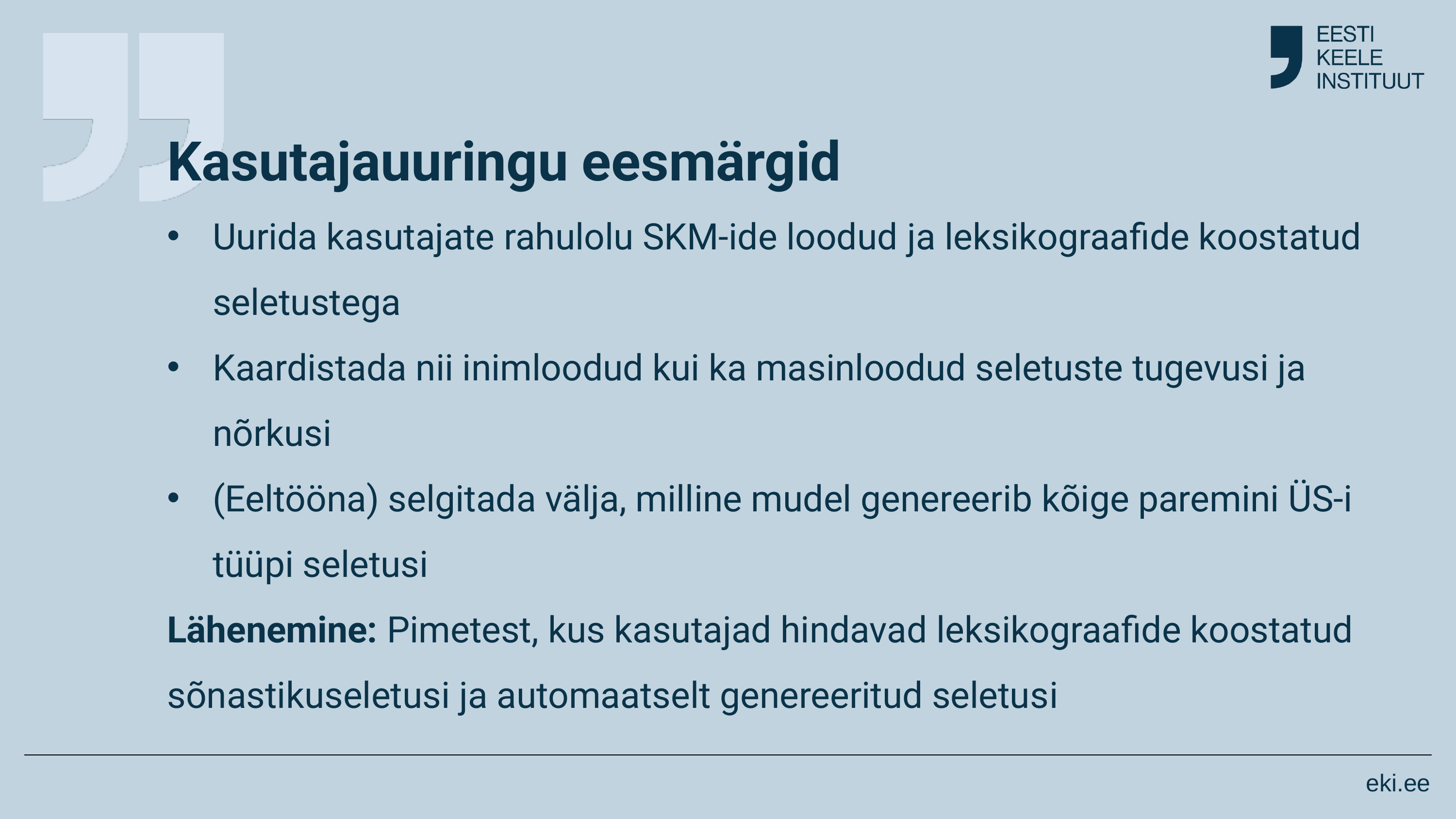

Kasutajauuringu eesmärgid
Uurida kasutajate rahulolu SKM-ide loodud ja leksikograafide koostatud seletustega
Kaardistada nii inimloodud kui ka masinloodud seletuste tugevusi ja nõrkusi
(Eeltööna) selgitada välja, milline mudel genereerib kõige paremini ÜS-i tüüpi seletusi
Lähenemine: Pimetest, kus kasutajad hindavad leksikograafide koostatud sõnastikuseletusi ja automaatselt genereeritud seletusi